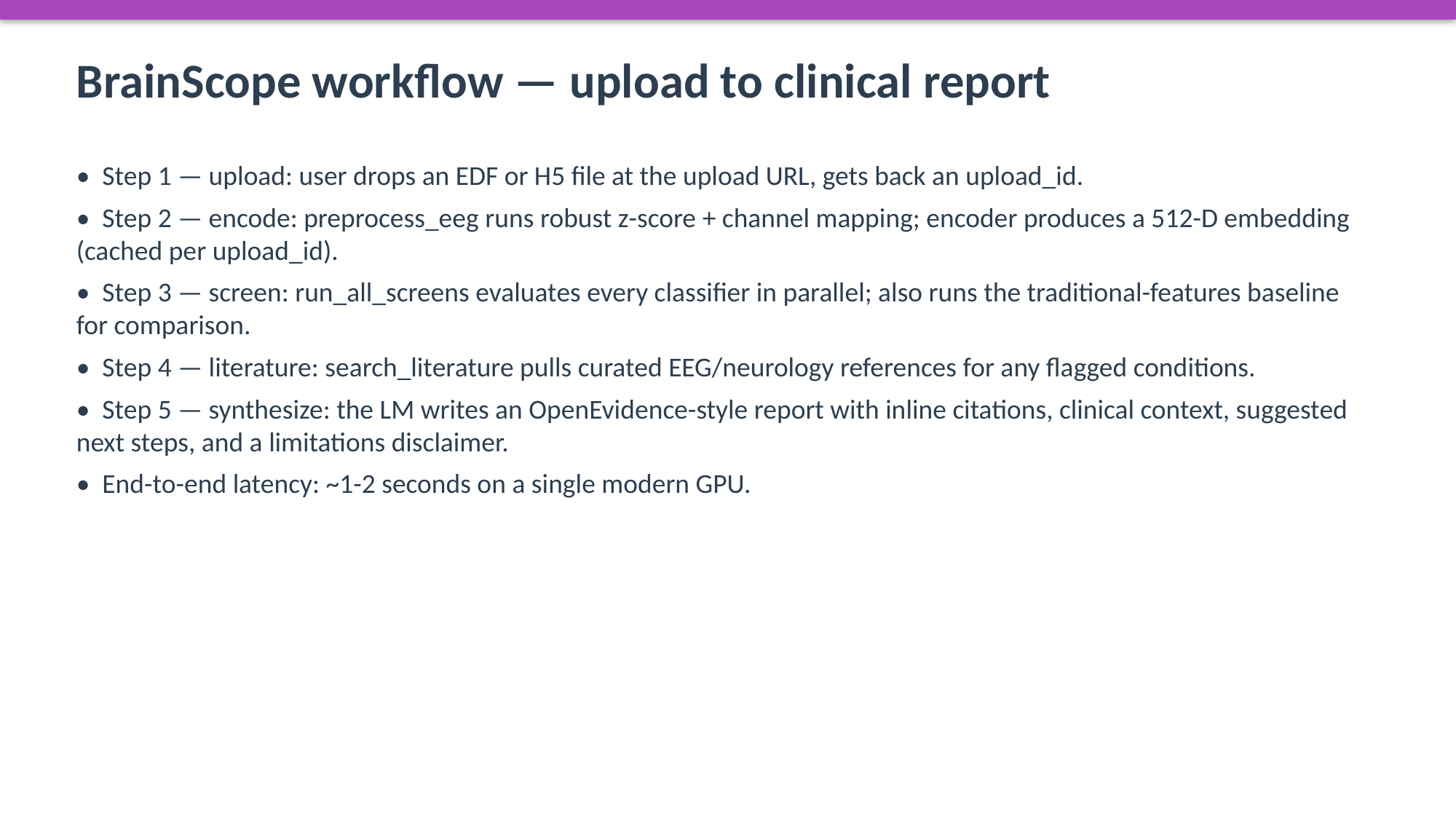

BrainScope workflow — upload to clinical report
•  Step 1 — upload: user drops an EDF or H5 file at the upload URL, gets back an upload_id.
•  Step 2 — encode: preprocess_eeg runs robust z-score + channel mapping; encoder produces a 512-D embedding (cached per upload_id).
•  Step 3 — screen: run_all_screens evaluates every classifier in parallel; also runs the traditional-features baseline for comparison.
•  Step 4 — literature: search_literature pulls curated EEG/neurology references for any flagged conditions.
•  Step 5 — synthesize: the LM writes an OpenEvidence-style report with inline citations, clinical context, suggested next steps, and a limitations disclaimer.
•  End-to-end latency: ~1-2 seconds on a single modern GPU.